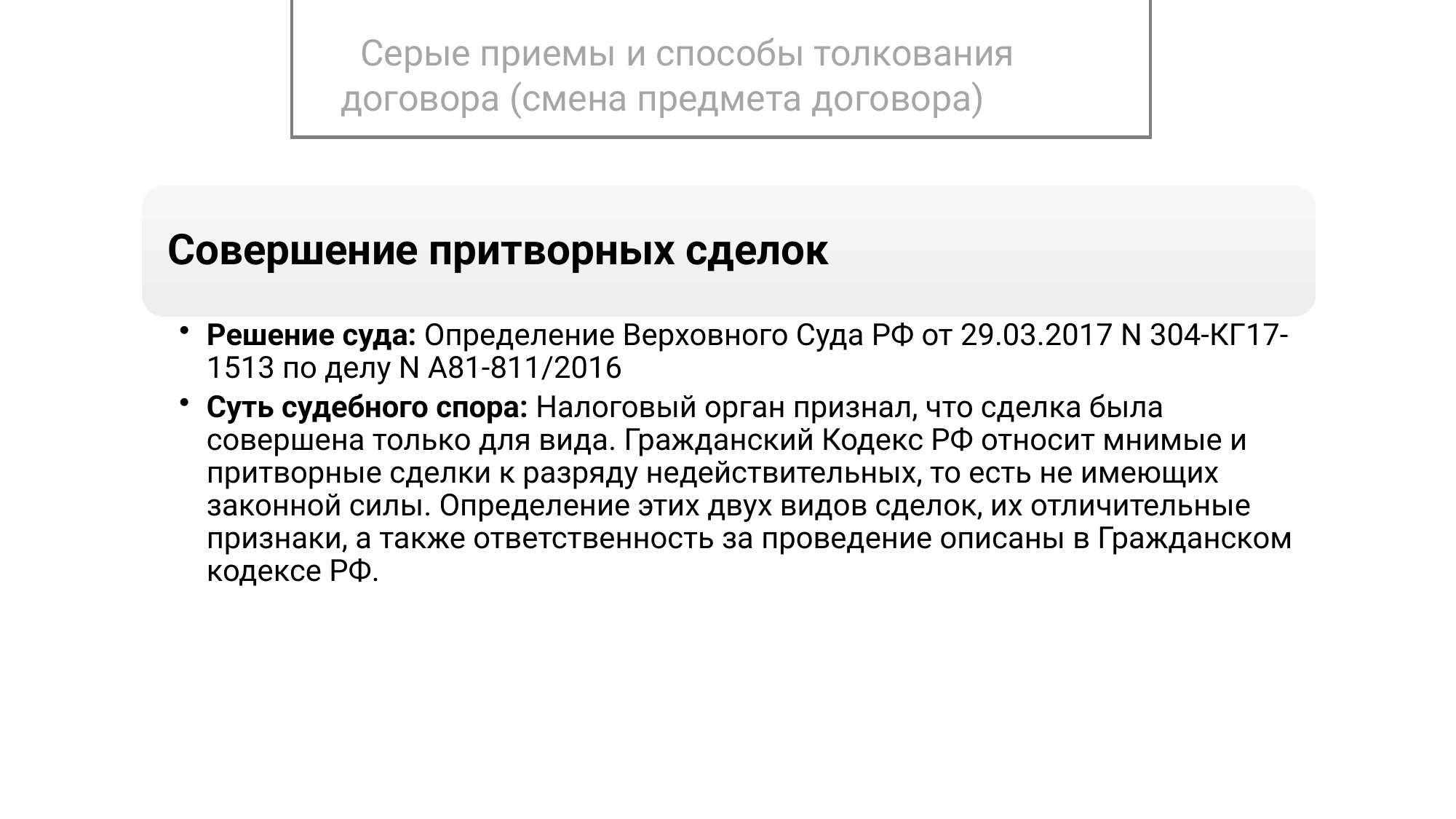

Серые приемы и способы толкования договора (смена предмета договора)

Совершение притворных сделок
Решение суда: Определение Верховного Суда РФ от 29.03.2017 N 304-КГ17-1513 по делу N А81-811/2016
Суть судебного спора: Налоговый орган признал, что сделка была совершена только для вида. Гражданский Кодекс РФ относит мнимые и притворные сделки к разряду недействительных, то есть не имеющих законной силы. Определение этих двух видов сделок, их отличительные признаки, а также ответственность за проведение описаны в Гражданском кодексе РФ.